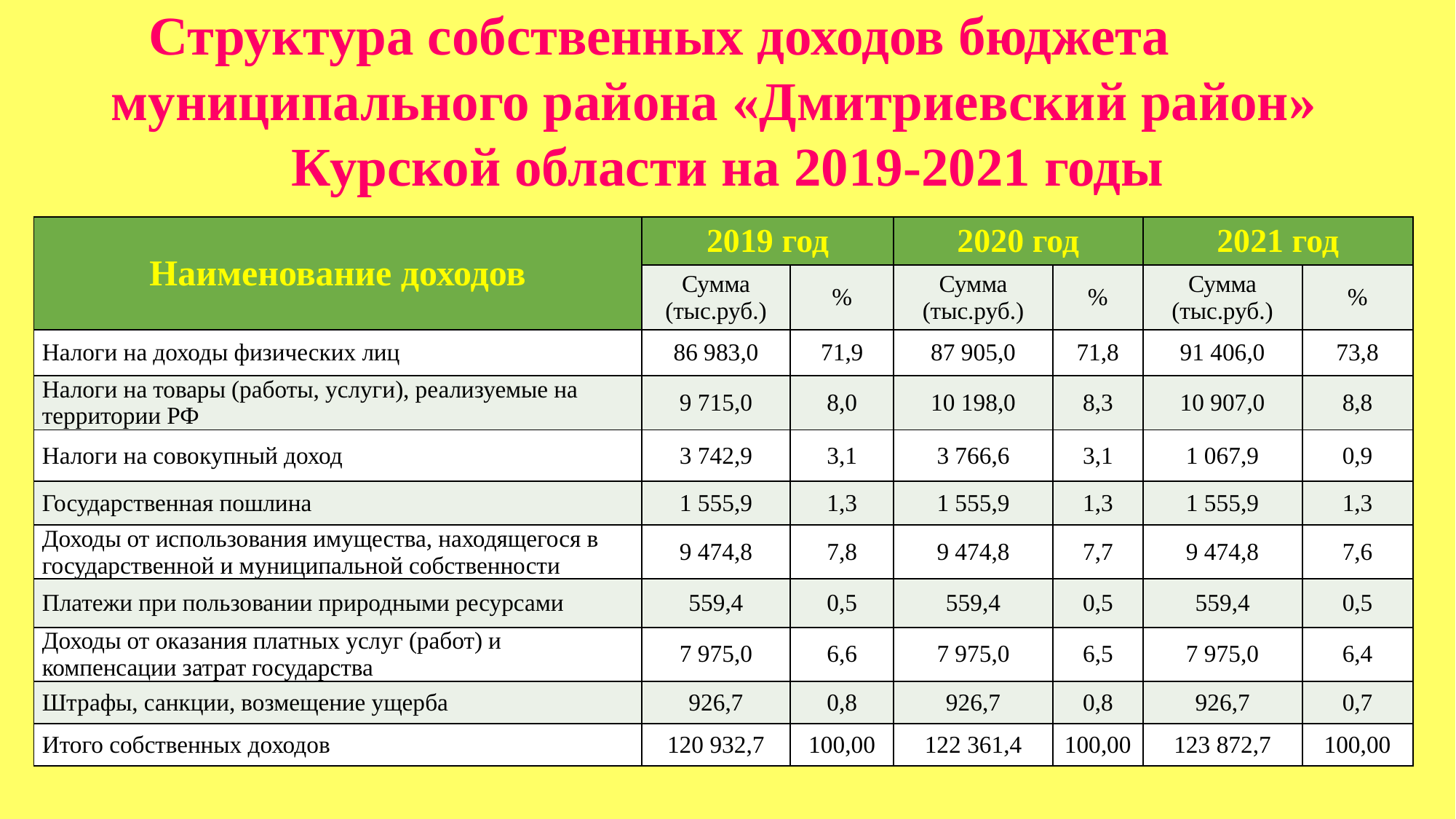

# Структура собственных доходов бюджета           муниципального района «Дмитриевский район»   Курской области на 2019-2021 годы
| Наименование доходов | 2019 год |  | 2020 год |  | 2021 год |  |
| --- | --- | --- | --- | --- | --- | --- |
|  | Сумма (тыс.руб.) | % | Сумма (тыс.руб.) | % | Сумма (тыс.руб.) | % |
| Налоги на доходы физических лиц | 86 983,0 | 71,9 | 87 905,0 | 71,8 | 91 406,0 | 73,8 |
| Налоги на товары (работы, услуги), реализуемые на территории РФ | 9 715,0 | 8,0 | 10 198,0 | 8,3 | 10 907,0 | 8,8 |
| Налоги на совокупный доход | 3 742,9 | 3,1 | 3 766,6 | 3,1 | 1 067,9 | 0,9 |
| Государственная пошлина | 1 555,9 | 1,3 | 1 555,9 | 1,3 | 1 555,9 | 1,3 |
| Доходы от использования имущества, находящегося в государственной и муниципальной собственности | 9 474,8 | 7,8 | 9 474,8 | 7,7 | 9 474,8 | 7,6 |
| Платежи при пользовании природными ресурсами | 559,4 | 0,5 | 559,4 | 0,5 | 559,4 | 0,5 |
| Доходы от оказания платных услуг (работ) и компенсации затрат государства | 7 975,0 | 6,6 | 7 975,0 | 6,5 | 7 975,0 | 6,4 |
| Штрафы, санкции, возмещение ущерба | 926,7 | 0,8 | 926,7 | 0,8 | 926,7 | 0,7 |
| Итого собственных доходов | 120 932,7 | 100,00 | 122 361,4 | 100,00 | 123 872,7 | 100,00 |